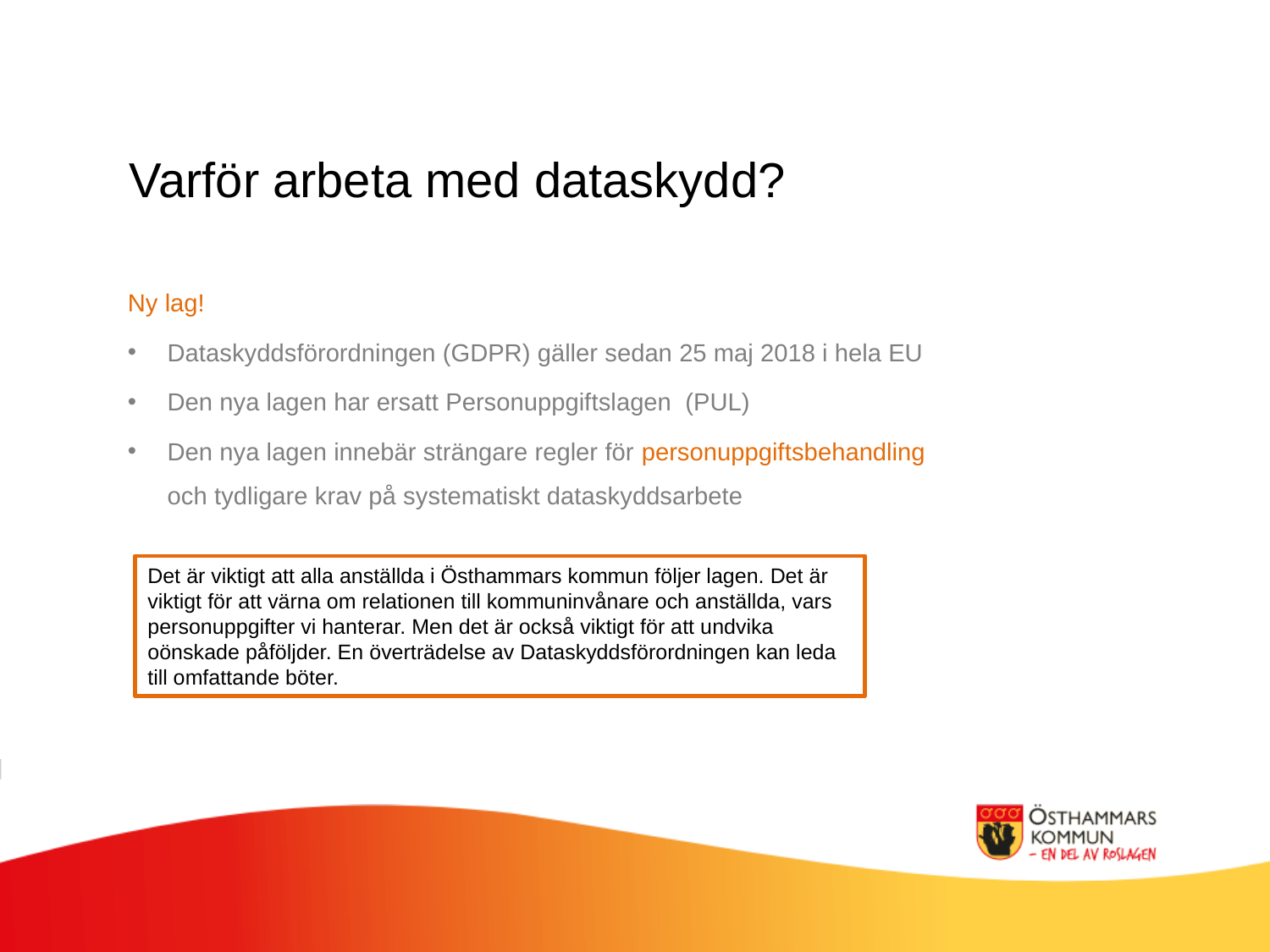

Varför arbeta med dataskydd?

Ny lag!
Dataskyddsförordningen (GDPR) gäller sedan 25 maj 2018 i hela EU
Den nya lagen har ersatt Personuppgiftslagen  (PUL)
Den nya lagen innebär strängare regler för personuppgiftsbehandling och tydligare krav på systematiskt dataskyddsarbete
Det är viktigt att alla anställda i Östhammars kommun följer lagen. Det är viktigt för att värna om relationen till kommuninvånare och anställda, vars personuppgifter vi hanterar. Men det är också viktigt för att undvika oönskade påföljder. En överträdelse av Dataskyddsförordningen kan leda till omfattande böter.